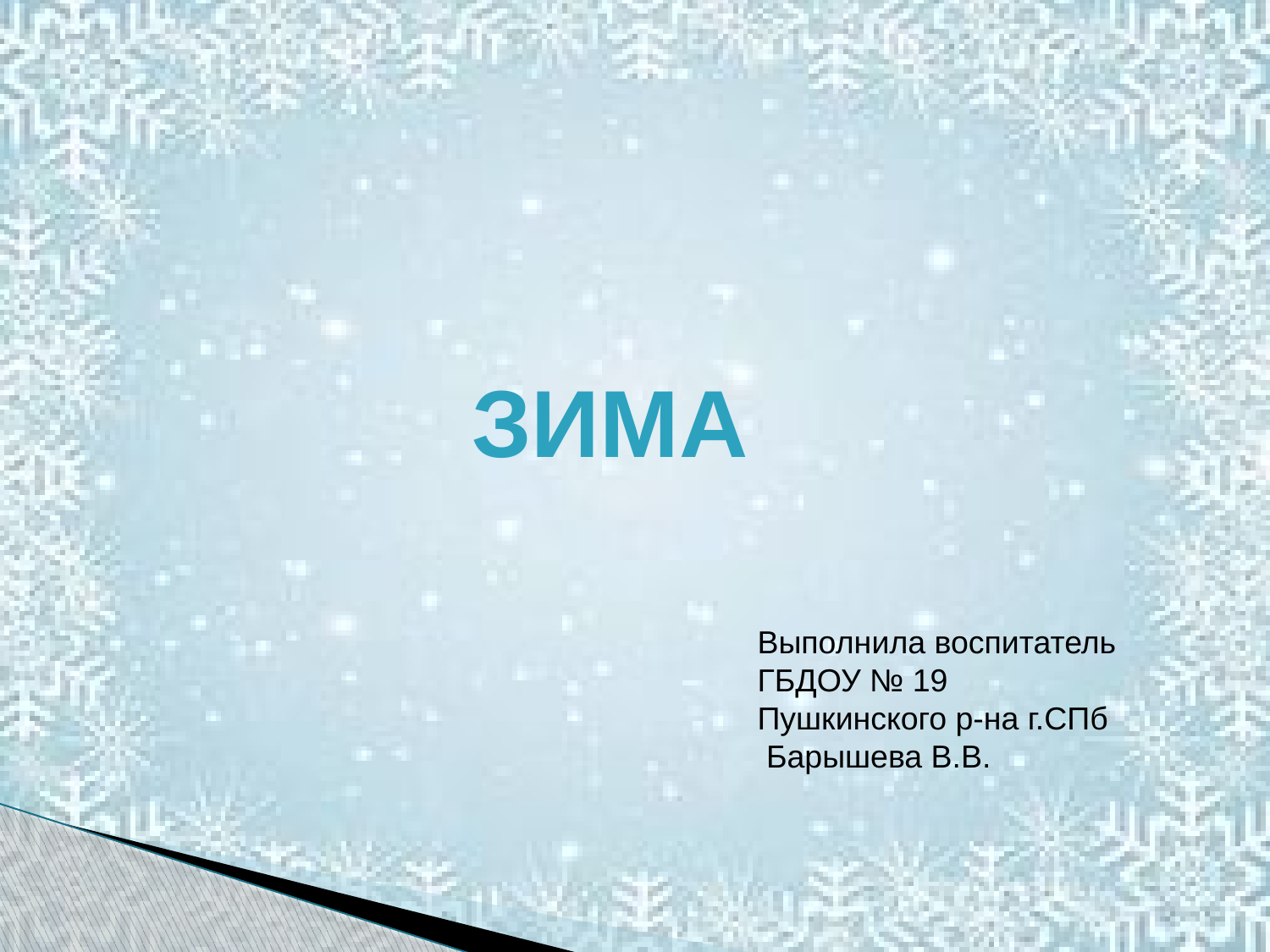

Зима
Выполнила воспитатель
ГБДОУ № 19 Пушкинского р-на г.СПб
 Барышева В.В.